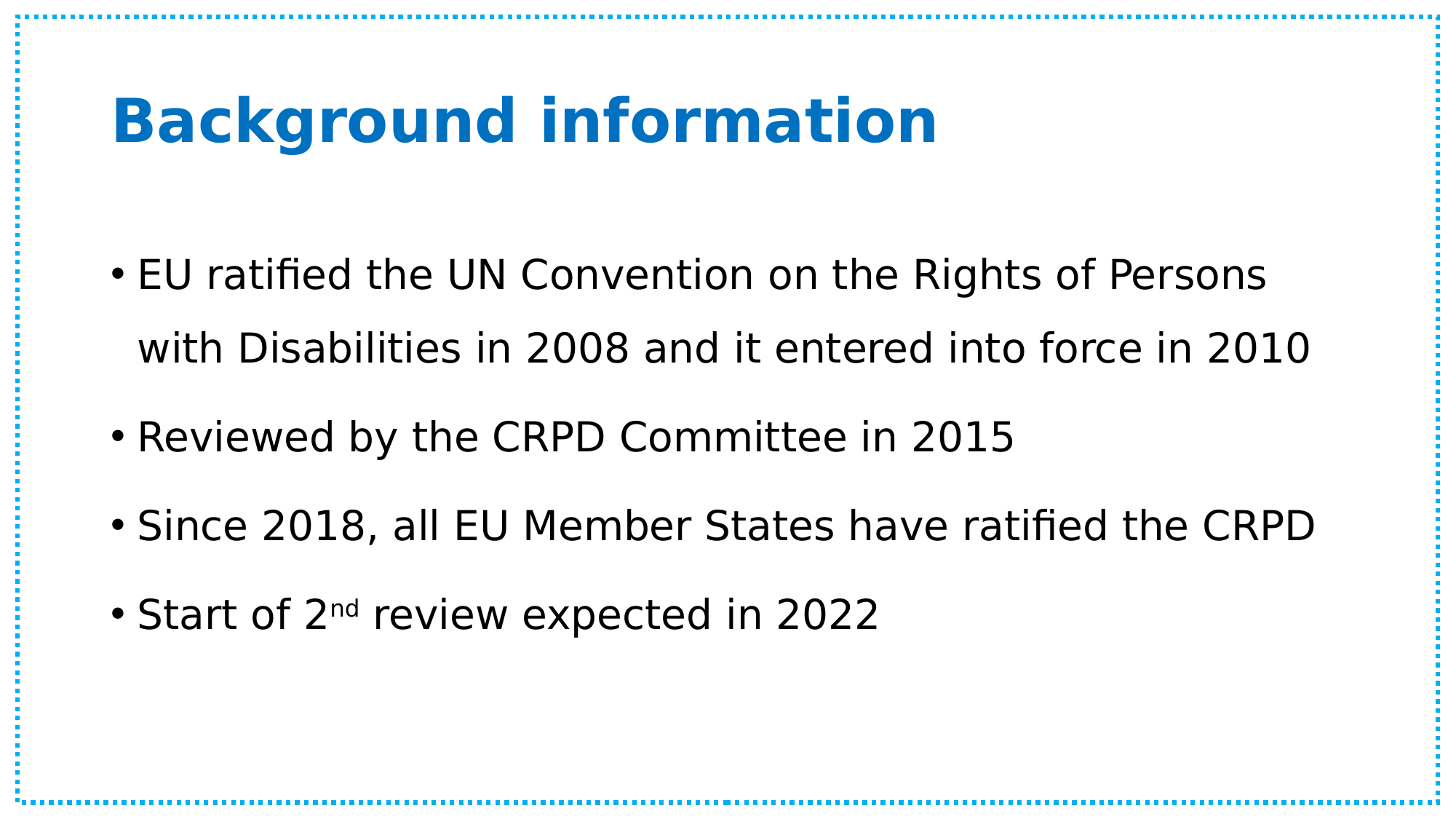

# Background information
EU ratified the UN Convention on the Rights of Persons with Disabilities in 2008 and it entered into force in 2010
Reviewed by the CRPD Committee in 2015
Since 2018, all EU Member States have ratified the CRPD
Start of 2nd review expected in 2022